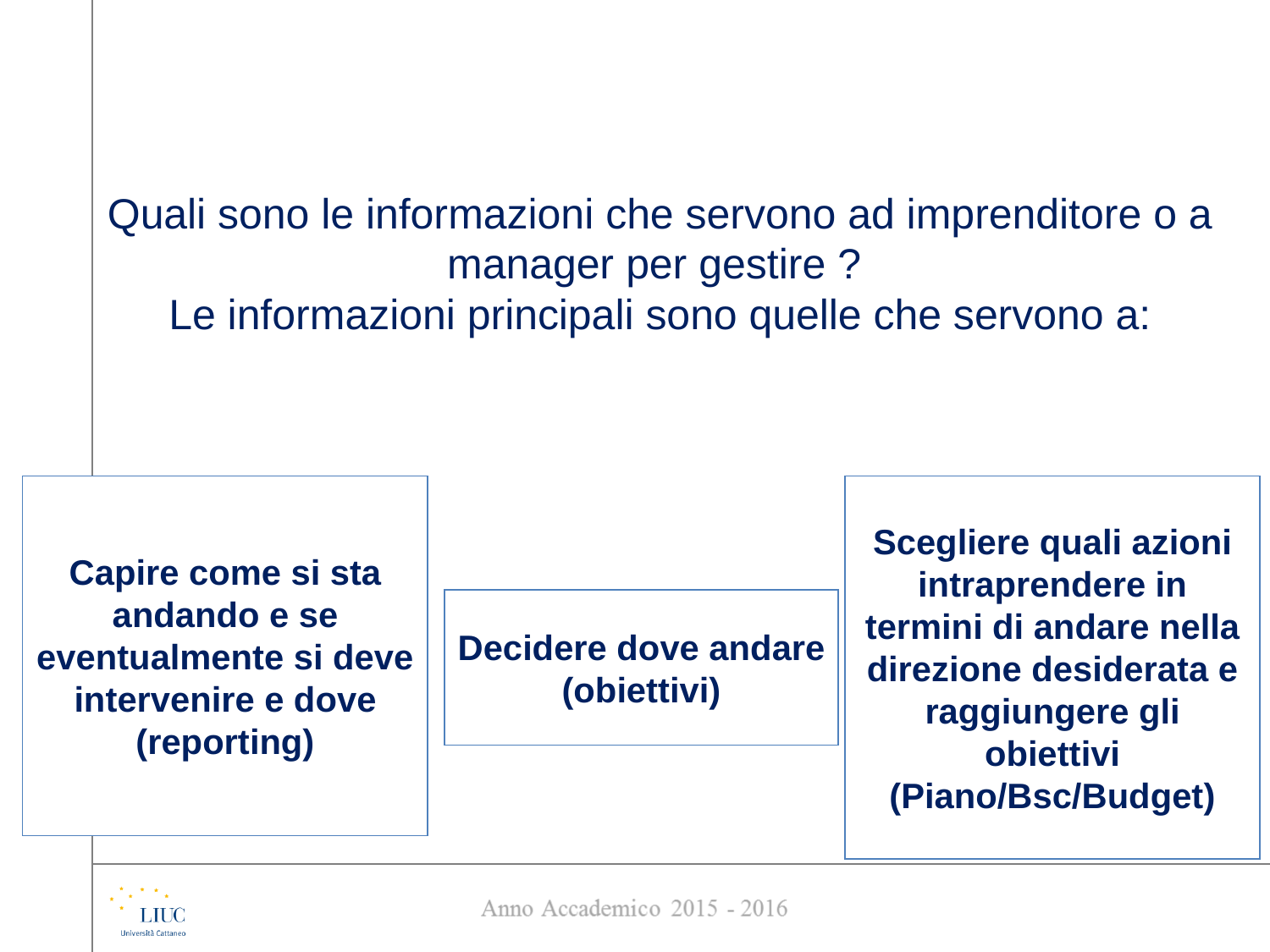

Quali sono le informazioni che servono ad imprenditore o a manager per gestire ?
Le informazioni principali sono quelle che servono a:
Capire come si sta andando e se eventualmente si deve intervenire e dove (reporting)
Scegliere quali azioni intraprendere in termini di andare nella direzione desiderata e raggiungere gli obiettivi (Piano/Bsc/Budget)
Decidere dove andare
(obiettivi)